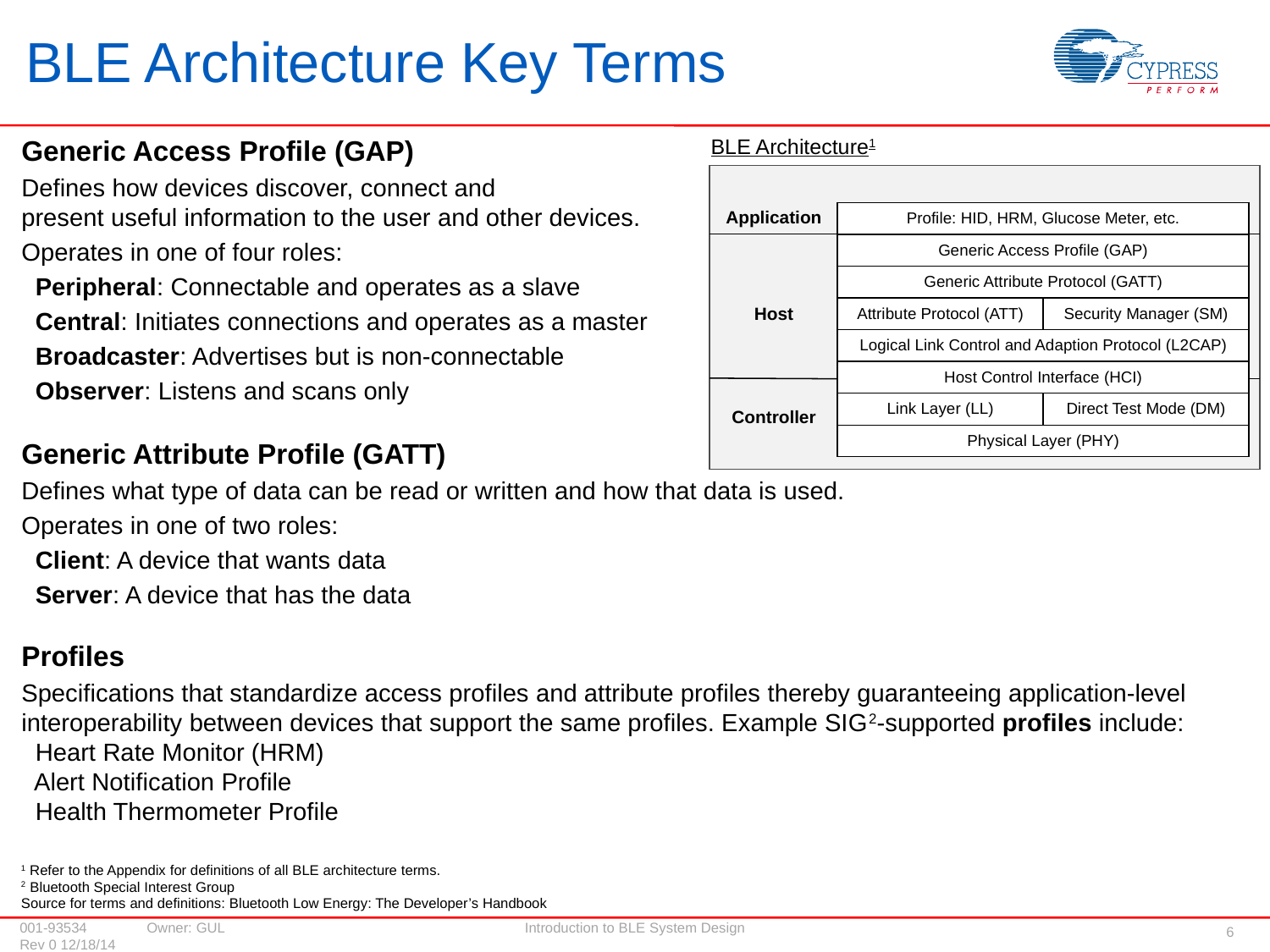

# BLE Architecture Key Terms
Generic Access Profile (GAP)
Defines how devices discover, connect and
present useful information to the user and other devices.
Operates in one of four roles:
  Peripheral: Connectable and operates as a slave
  Central: Initiates connections and operates as a master
  Broadcaster: Advertises but is non-connectable
  Observer: Listens and scans only

Generic Attribute Profile (GATT)
Defines what type of data can be read or written and how that data is used.
Operates in one of two roles:
  Client: A device that wants data
  Server: A device that has the data

Profiles
Specifications that standardize access profiles and attribute profiles thereby guaranteeing application-level interoperability between devices that support the same profiles. Example SIG2-supported profiles include:
  Heart Rate Monitor (HRM)
  Alert Notification Profile
  Health Thermometer Profile

BLE Architecture1

Application
| Profile: HID, HRM, Glucose Meter, etc. |  |
| --- | --- |
| Generic Access Profile (GAP) |  |
| Generic Attribute Protocol (GATT) |  |
| Attribute Protocol (ATT) | Security Manager (SM) |
| Logical Link Control and Adaption Protocol (L2CAP) |  |
| Host Control Interface (HCI) |  |
| Link Layer (LL) | Direct Test Mode (DM) |
| Physical Layer (PHY) |  |
Host
BLE Architecture
Controller
1 Refer to the Appendix for definitions of all BLE architecture terms.
2 Bluetooth Special Interest Group
Source for terms and definitions: Bluetooth Low Energy: The Developer’s Handbook